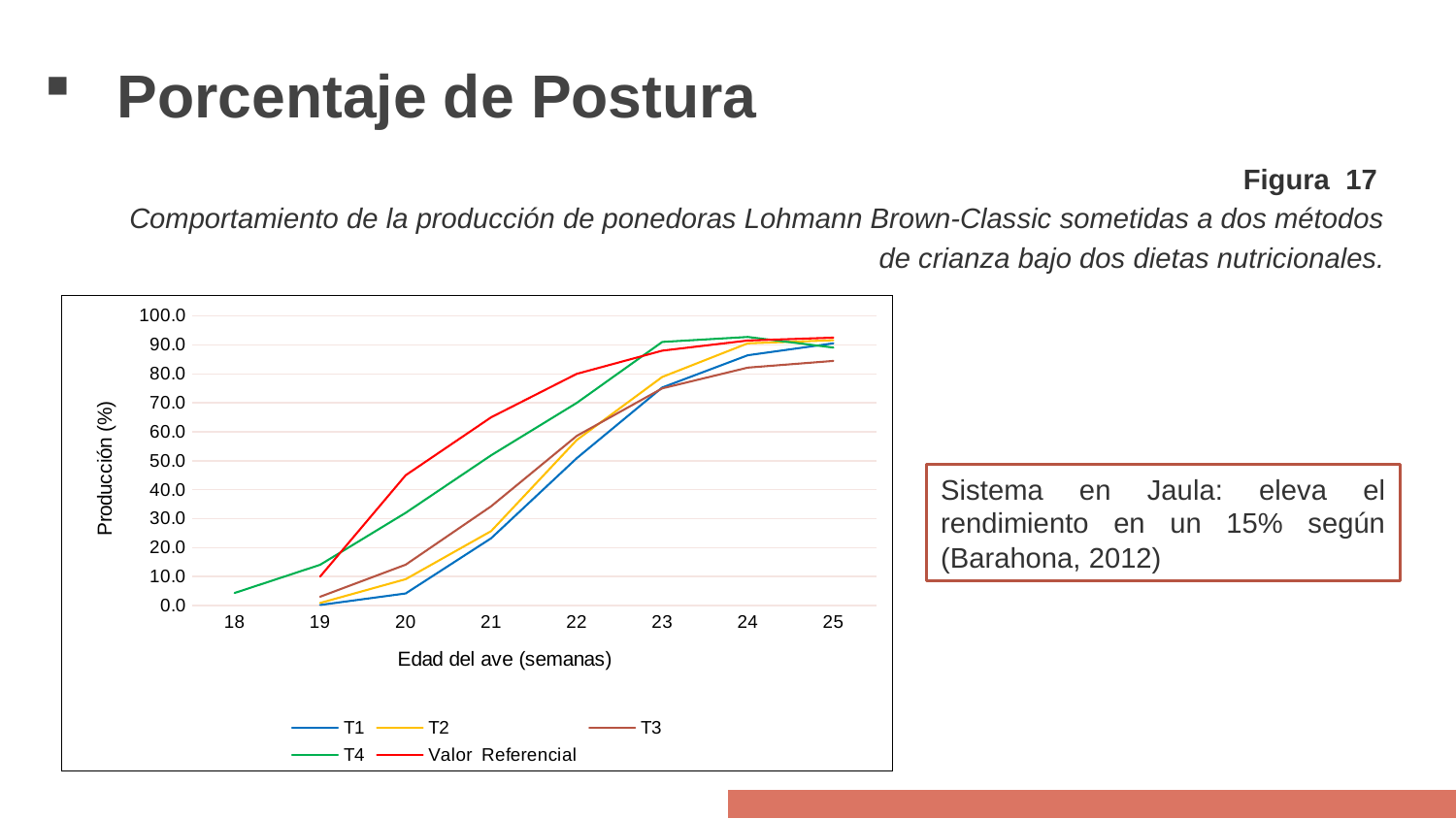

# Porcentaje de Postura
Figura  17
Comportamiento de la producción de ponedoras Lohmann Brown-Classic sometidas a dos métodos de crianza bajo dos dietas nutricionales.

### Chart

| Category | T1 | T2 | T3 | T4 | Valor  Referencial |
|---|---|---|---|---|---|
| 18 | None | None | None | 4.342105263157895 | None |
| 19 | 0.1984126984126984 | 0.8928571428571428 | 3.0357142857142856 | 14.078947368421051 | 10.0 |
| 20 | 4.186507936507937 | 9.107142857142858 | 14.107142857142858 | 32.03007518796993 | 45.0 |
| 21 | 23.234126984126984 | 25.714285714285715 | 34.285714285714285 | 51.8796992481203 | 65.0 |
| 22 | 50.87301587301587 | 57.14285714285714 | 58.57142857142857 | 69.96240601503759 | 80.0 |
| 23 | 75.27777777777777 | 78.92857142857143 | 75.0 | 91.01503759398497 | 88.0 |
| 24 | 86.42857142857143 | 90.53571428571429 | 82.14285714285714 | 92.73496240601503 | 91.5 |
| 25 | 90.53571428571429 | 91.60714285714286 | 84.46428571428571 | 89.07894736842105 | 92.5 |
Sistema en Jaula: eleva el rendimiento en un 15% según (Barahona, 2012)